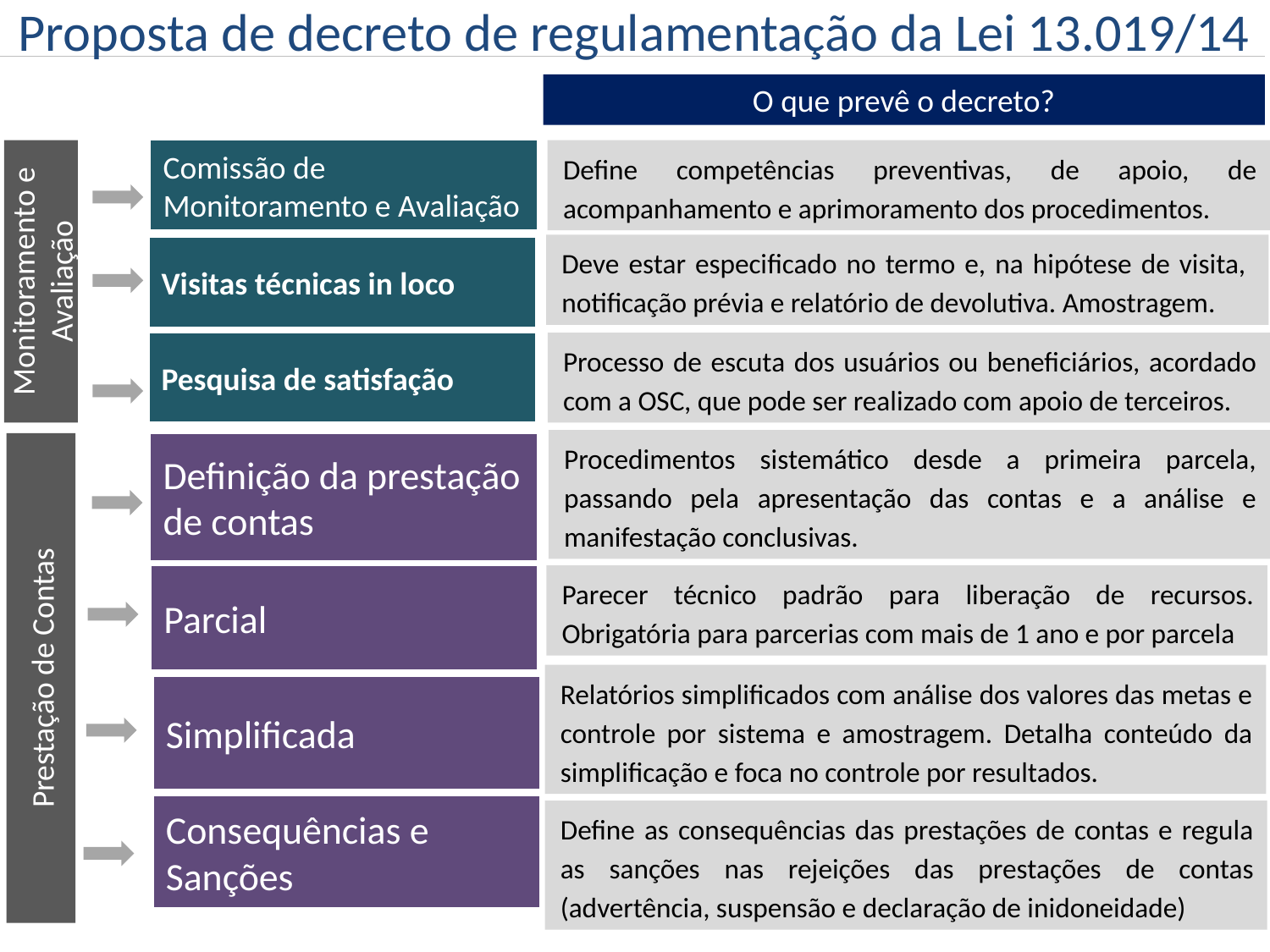

O que prevê o decreto?
Proposta de decreto de regulamentação da Lei 13.019/14
Monitoramento e Avaliação
Comissão de Monitoramento e Avaliação
Define competências preventivas, de apoio, de acompanhamento e aprimoramento dos procedimentos.

Deve estar especificado no termo e, na hipótese de visita,  notificação prévia e relatório de devolutiva. Amostragem.
Visitas técnicas in loco

Pesquisa de satisfação
Processo de escuta dos usuários ou beneficiários, acordado com a OSC, que pode ser realizado com apoio de terceiros.

Procedimentos sistemático desde a primeira parcela, passando pela apresentação das contas e a análise e manifestação conclusivas.
Definição da prestação de contas
Prestação de Contas

Parcial
Parecer técnico padrão para liberação de recursos. Obrigatória para parcerias com mais de 1 ano e por parcela

Relatórios simplificados com análise dos valores das metas e controle por sistema e amostragem. Detalha conteúdo da simplificação e foca no controle por resultados.
Simplificada

Consequências e Sanções
Define as consequências das prestações de contas e regula as sanções nas rejeições das prestações de contas (advertência, suspensão e declaração de inidoneidade)